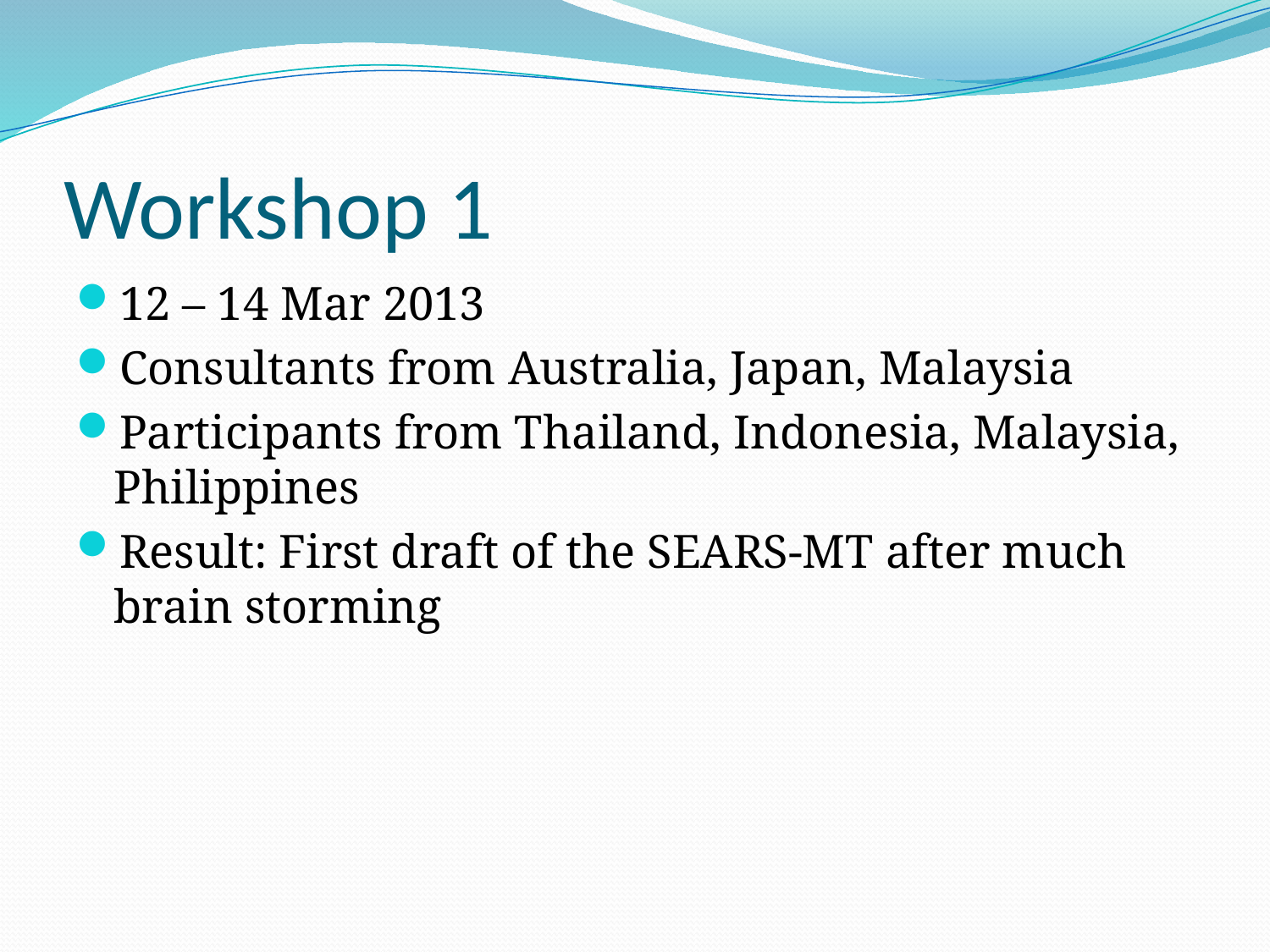

# Workshop 1
12 – 14 Mar 2013
Consultants from Australia, Japan, Malaysia
Participants from Thailand, Indonesia, Malaysia, Philippines
Result: First draft of the SEARS-MT after much brain storming